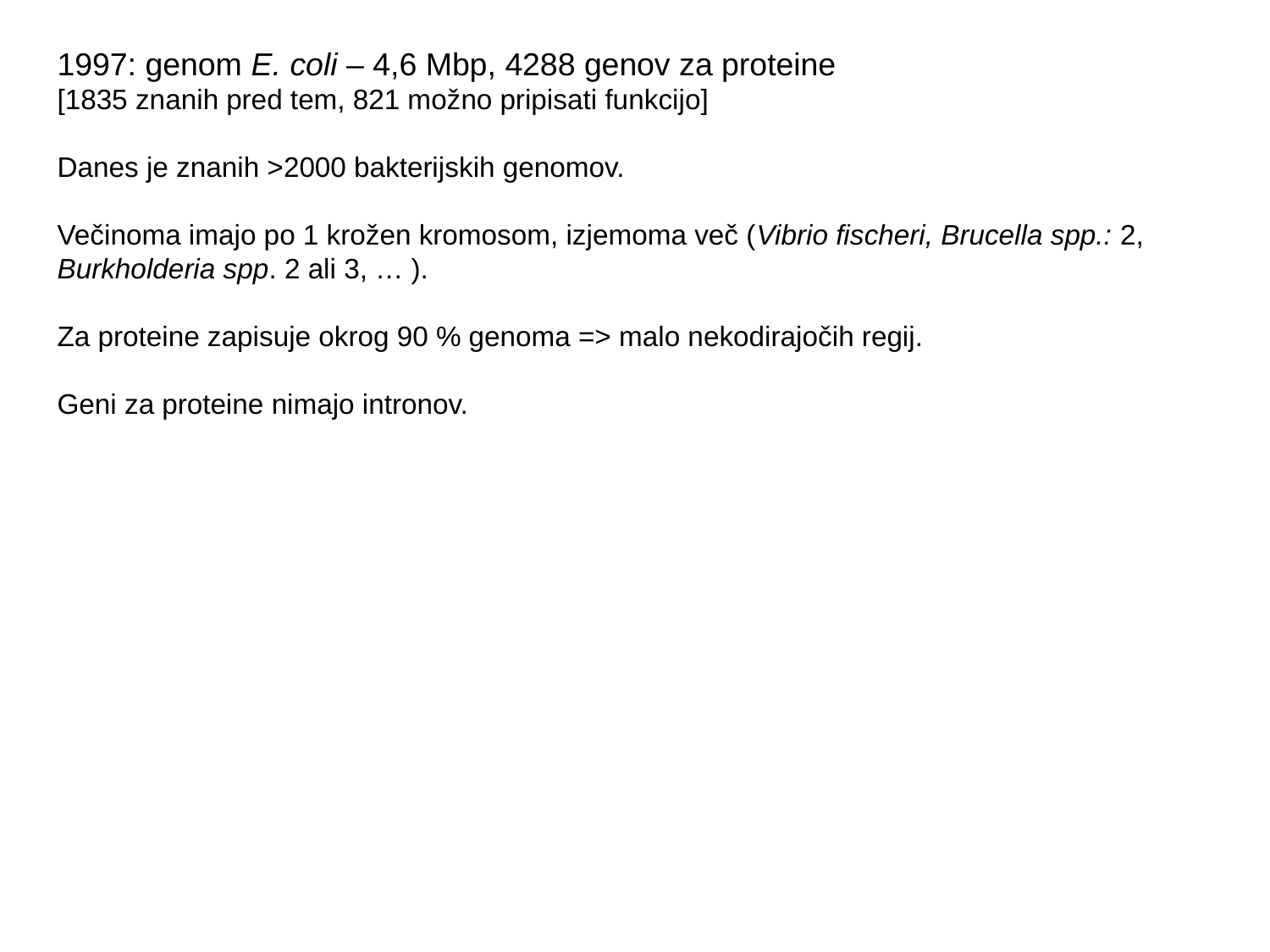

1997: genom E. coli – 4,6 Mbp, 4288 genov za proteine
[1835 znanih pred tem, 821 možno pripisati funkcijo]

Danes je znanih >2000 bakterijskih genomov.

Večinoma imajo po 1 krožen kromosom, izjemoma več (Vibrio fischeri, Brucella spp.: 2, Burkholderia spp. 2 ali 3, … ).

Za proteine zapisuje okrog 90 % genoma => malo nekodirajočih regij.

Geni za proteine nimajo intronov.